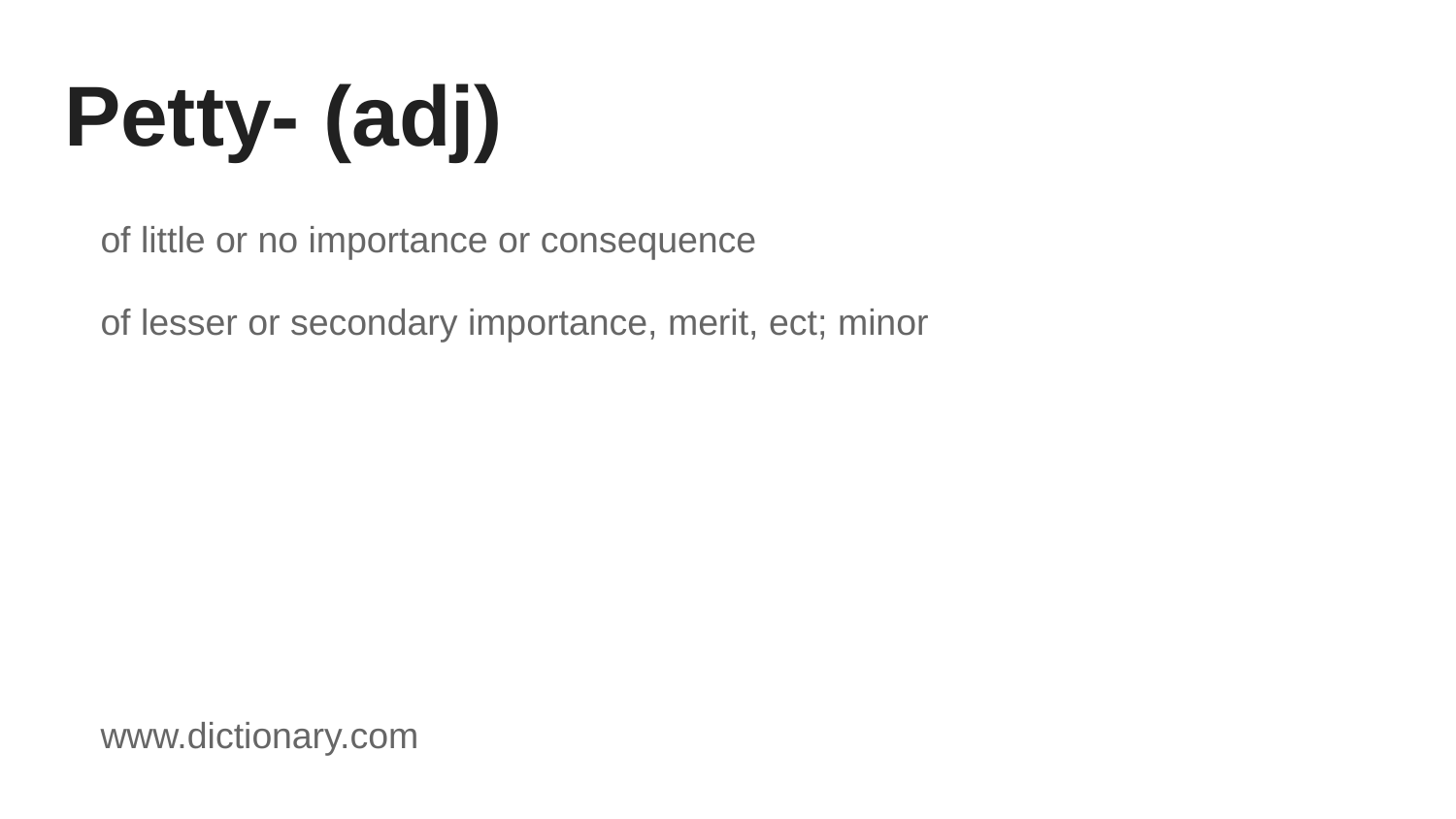

# Petty- (adj)
of little or no importance or consequence
of lesser or secondary importance, merit, ect; minor

www.dictionary.com